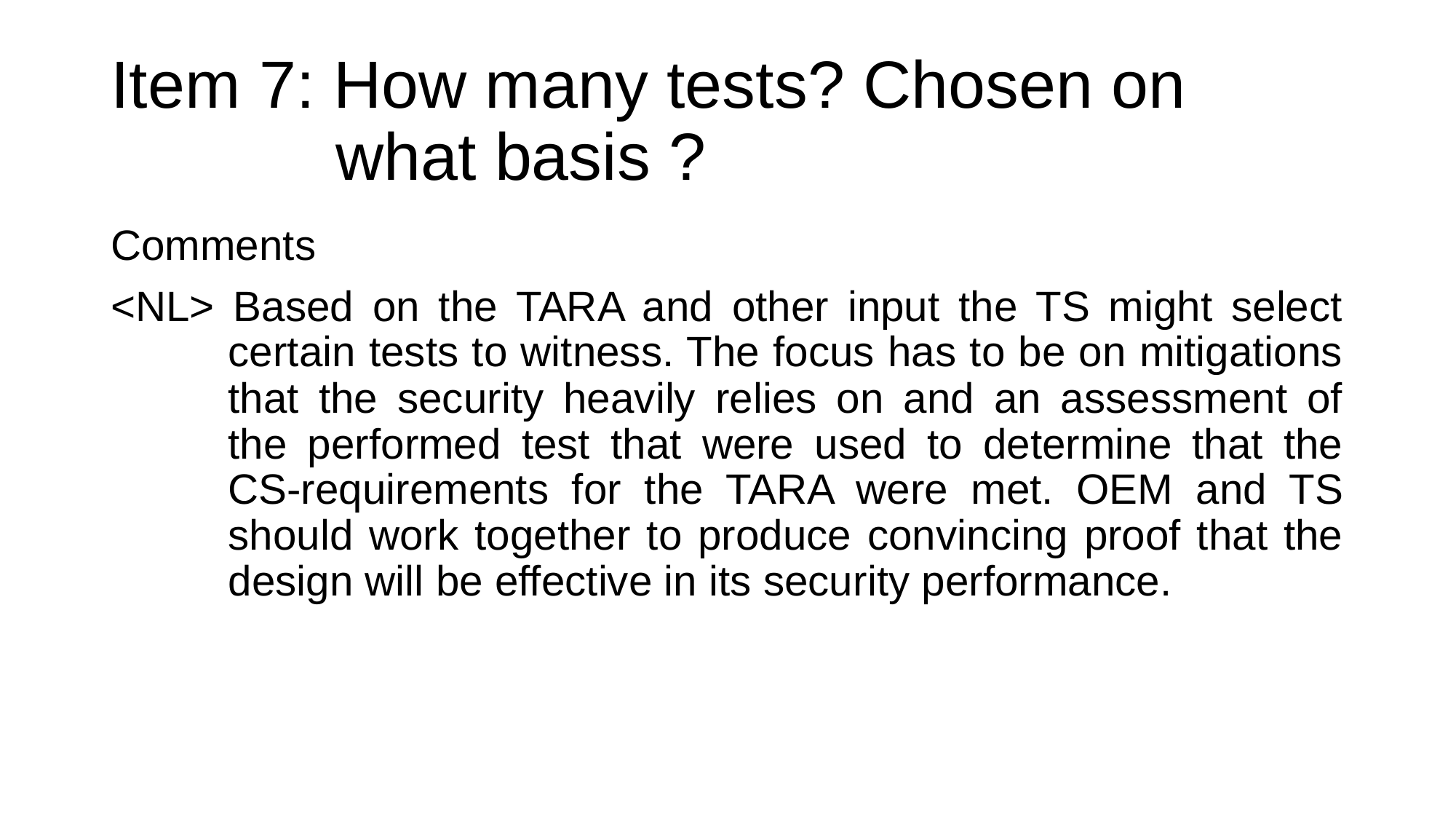

# Item 7: How many tests? Chosen on what basis ?
Comments
<NL> Based on the TARA and other input the TS might select certain tests to witness. The focus has to be on mitigations that the security heavily relies on and an assessment of the performed test that were used to determine that the CS-requirements for the TARA were met. OEM and TS should work together to produce convincing proof that the design will be effective in its security performance.